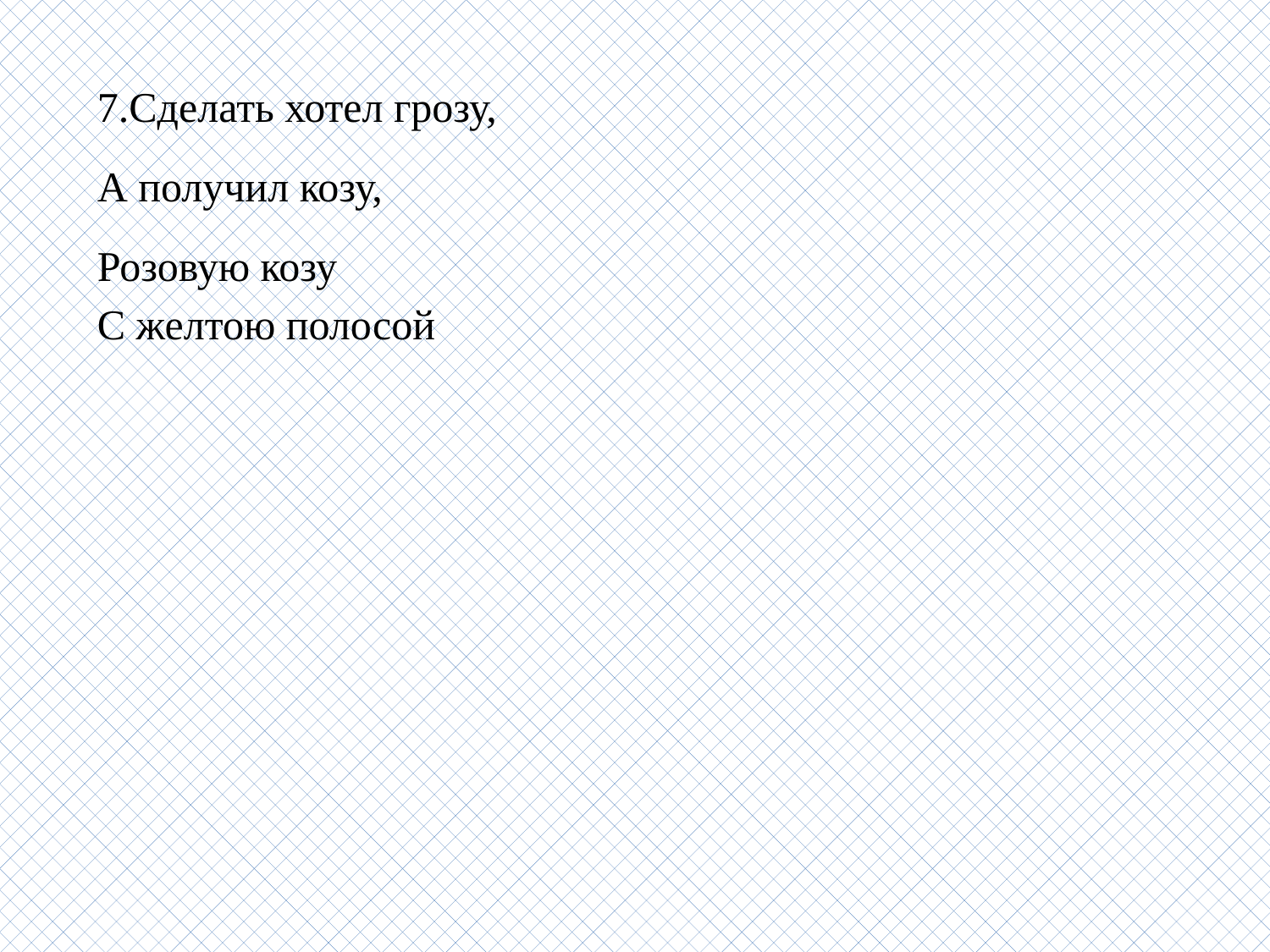

7.Сделать хотел грозу,
А получил козу,
Розовую козу
С желтою полосой